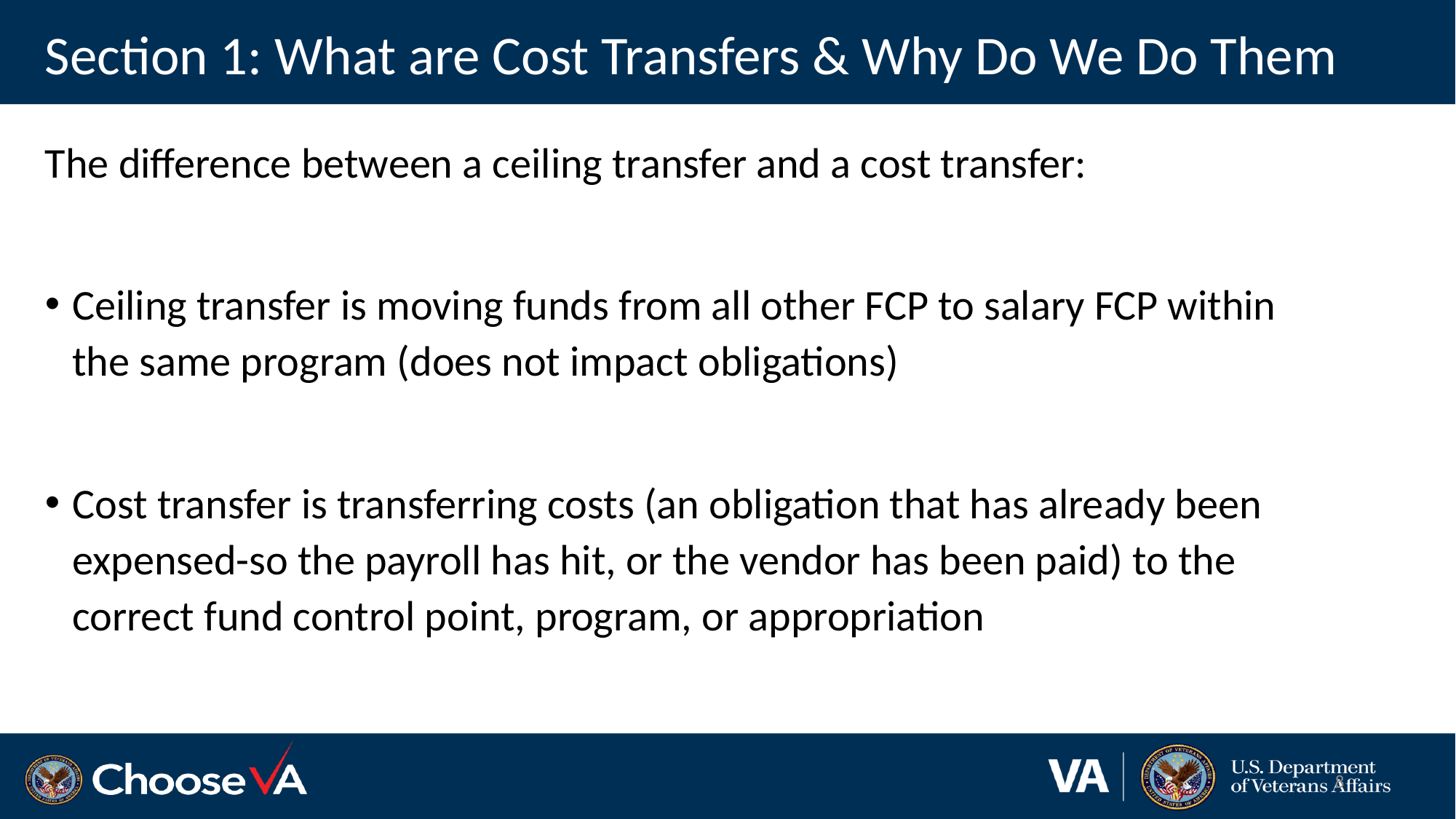

# Section 1: What are Cost Transfers & Why Do We Do Them
The difference between a ceiling transfer and a cost transfer:

Ceiling transfer is moving funds from all other FCP to salary FCP within the same program (does not impact obligations)

Cost transfer is transferring costs (an obligation that has already been expensed-so the payroll has hit, or the vendor has been paid) to the correct fund control point, program, or appropriation

8